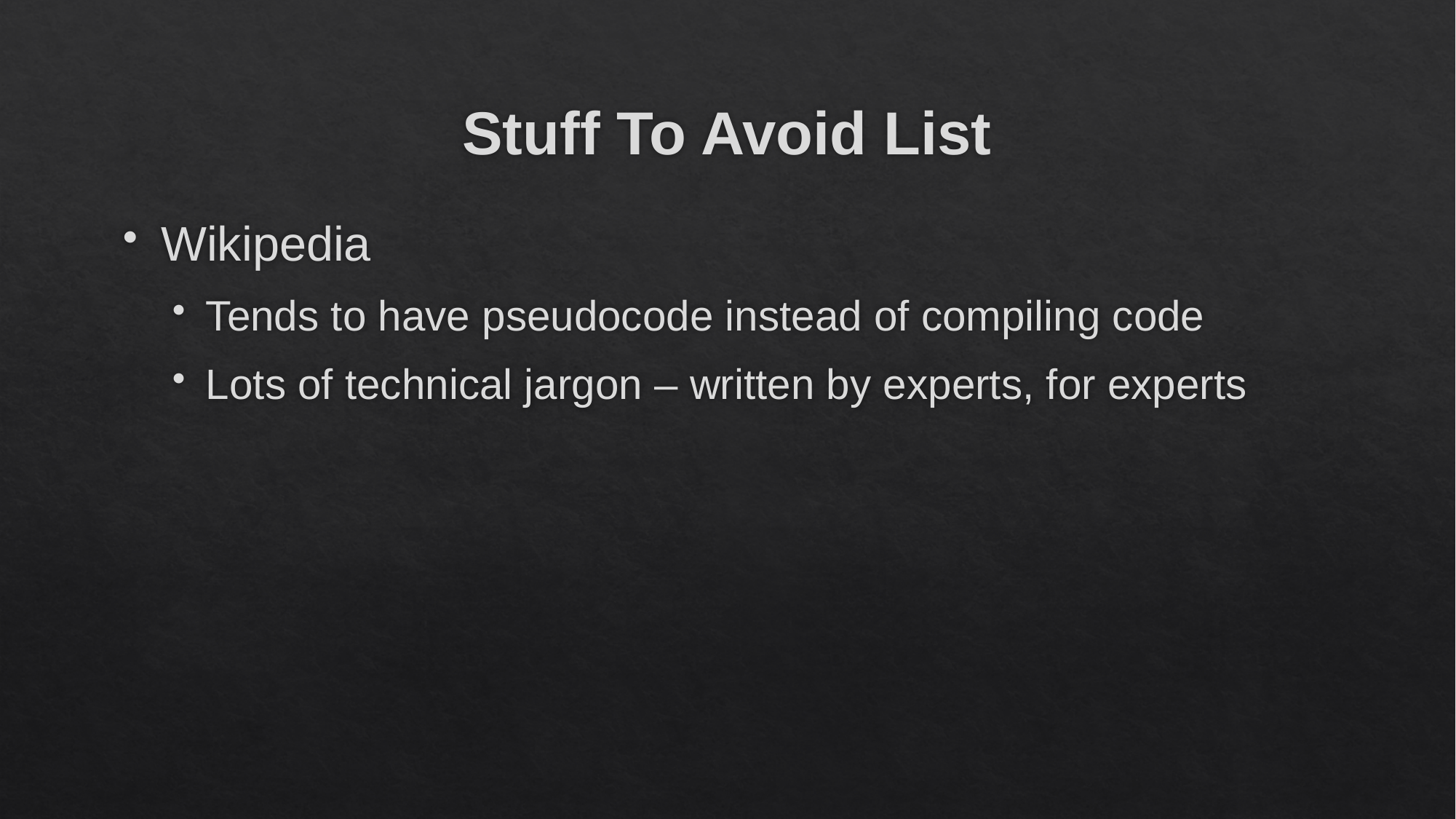

# Stuff To Avoid List
Wikipedia
Tends to have pseudocode instead of compiling code
Lots of technical jargon – written by experts, for experts